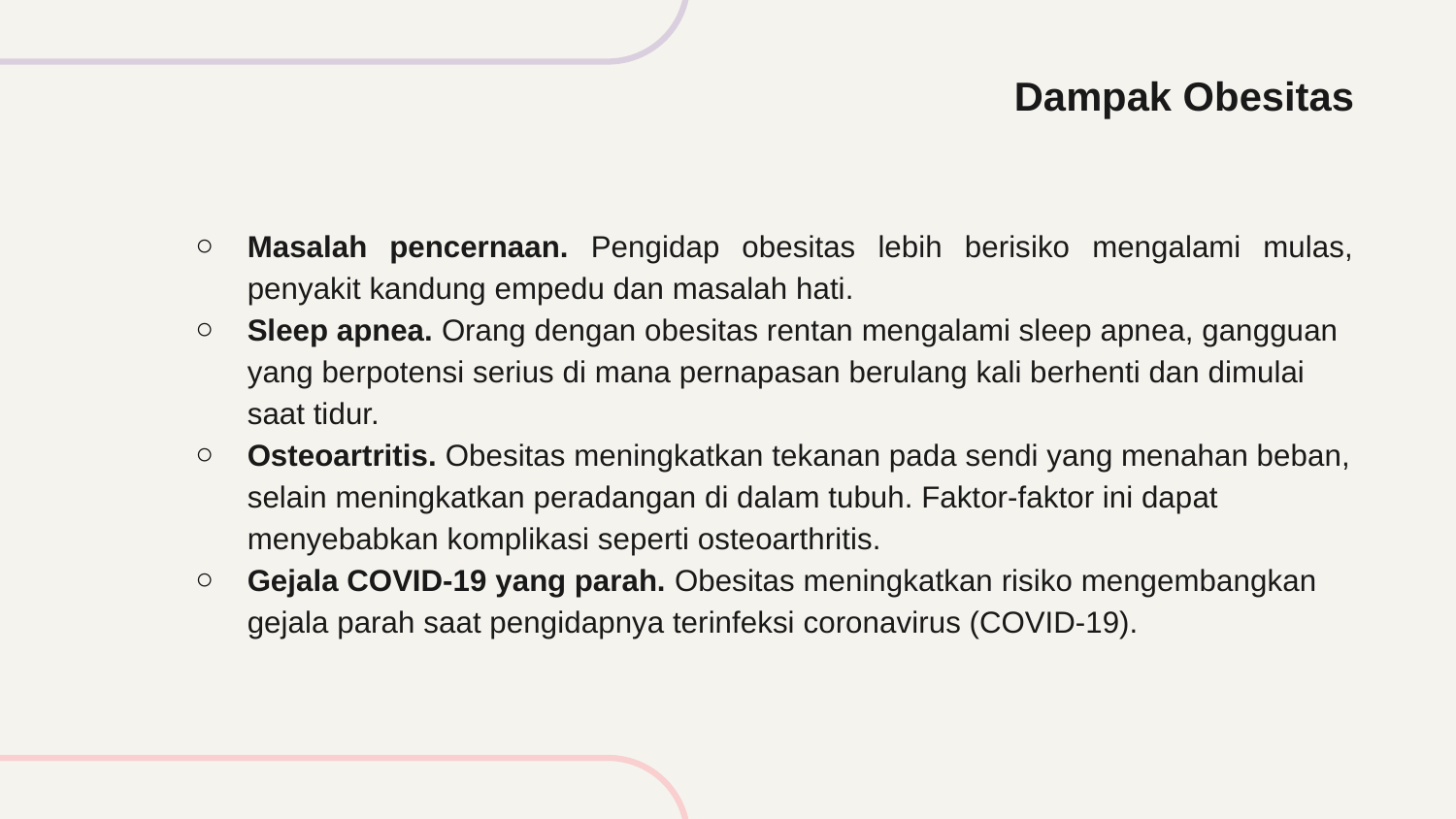

# Dampak Obesitas
Masalah pencernaan. Pengidap obesitas lebih berisiko mengalami mulas, penyakit kandung empedu dan masalah hati.
Sleep apnea. Orang dengan obesitas rentan mengalami sleep apnea, gangguan yang berpotensi serius di mana pernapasan berulang kali berhenti dan dimulai saat tidur.
Osteoartritis. Obesitas meningkatkan tekanan pada sendi yang menahan beban, selain meningkatkan peradangan di dalam tubuh. Faktor-faktor ini dapat menyebabkan komplikasi seperti osteoarthritis.
Gejala COVID-19 yang parah. Obesitas meningkatkan risiko mengembangkan gejala parah saat pengidapnya terinfeksi coronavirus (COVID-19).